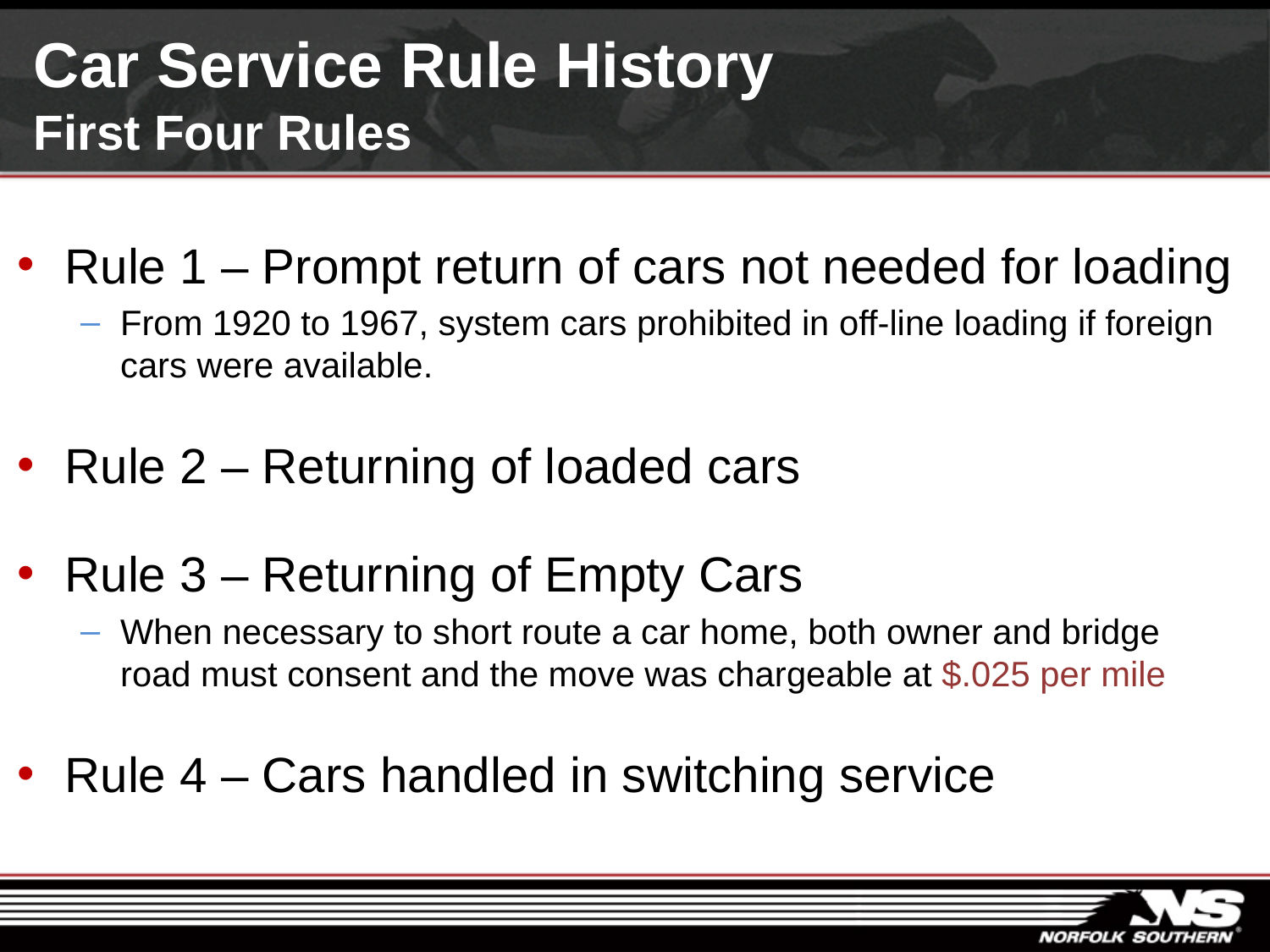

# Car Service Rule History First Four Rules

Rule 1 – Prompt return of cars not needed for loading
From 1920 to 1967, system cars prohibited in off-line loading if foreign cars were available.

Rule 2 – Returning of loaded cars

Rule 3 – Returning of Empty Cars
When necessary to short route a car home, both owner and bridge road must consent and the move was chargeable at $.025 per mile

Rule 4 – Cars handled in switching service